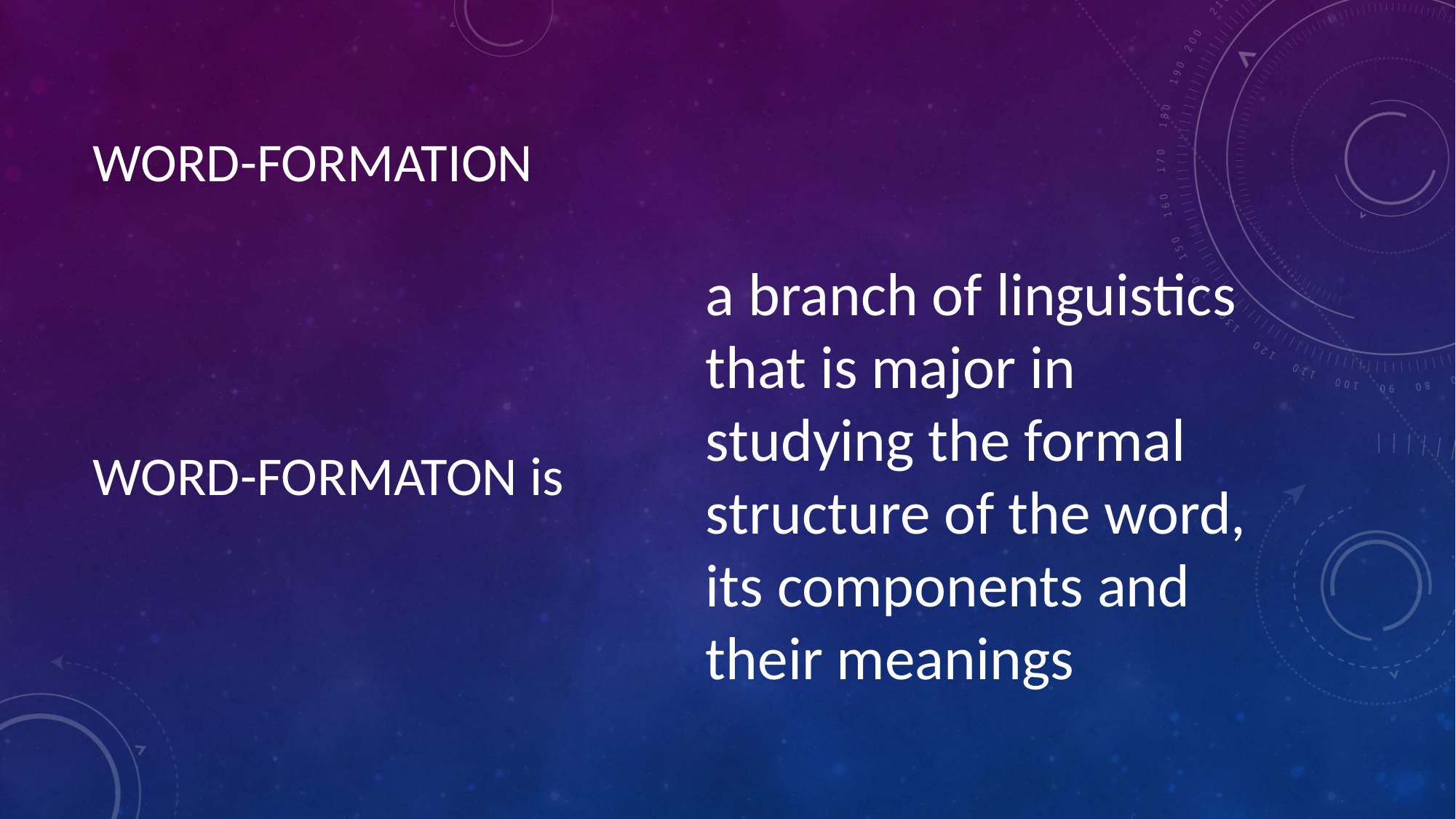

# WORD-FORMATION
WORD-FORMATON is
a branch of linguistics that is major in studying the formal structure of the word, its components and their meanings